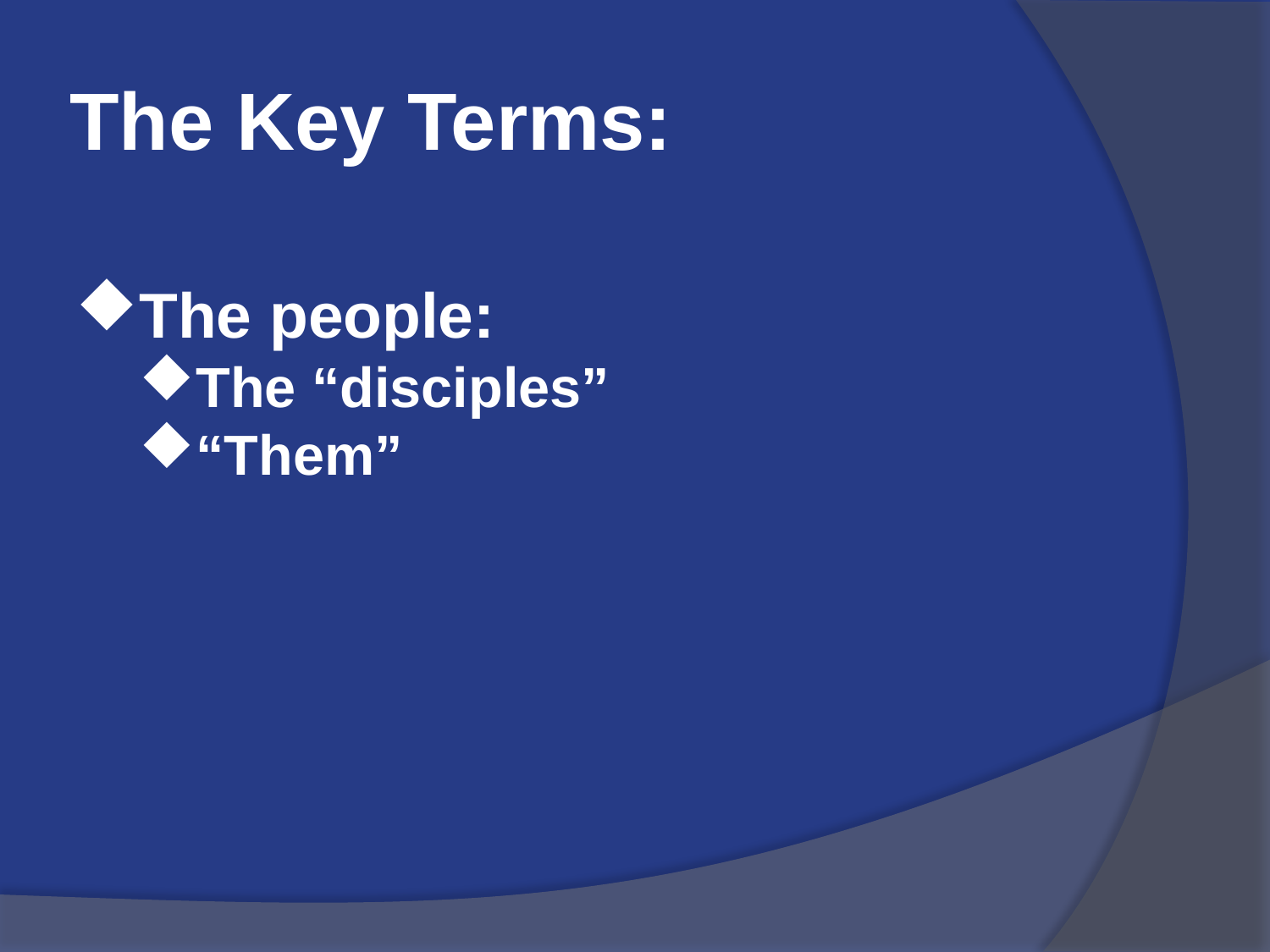

# The Key Terms:
The people:
The “disciples”
“Them”